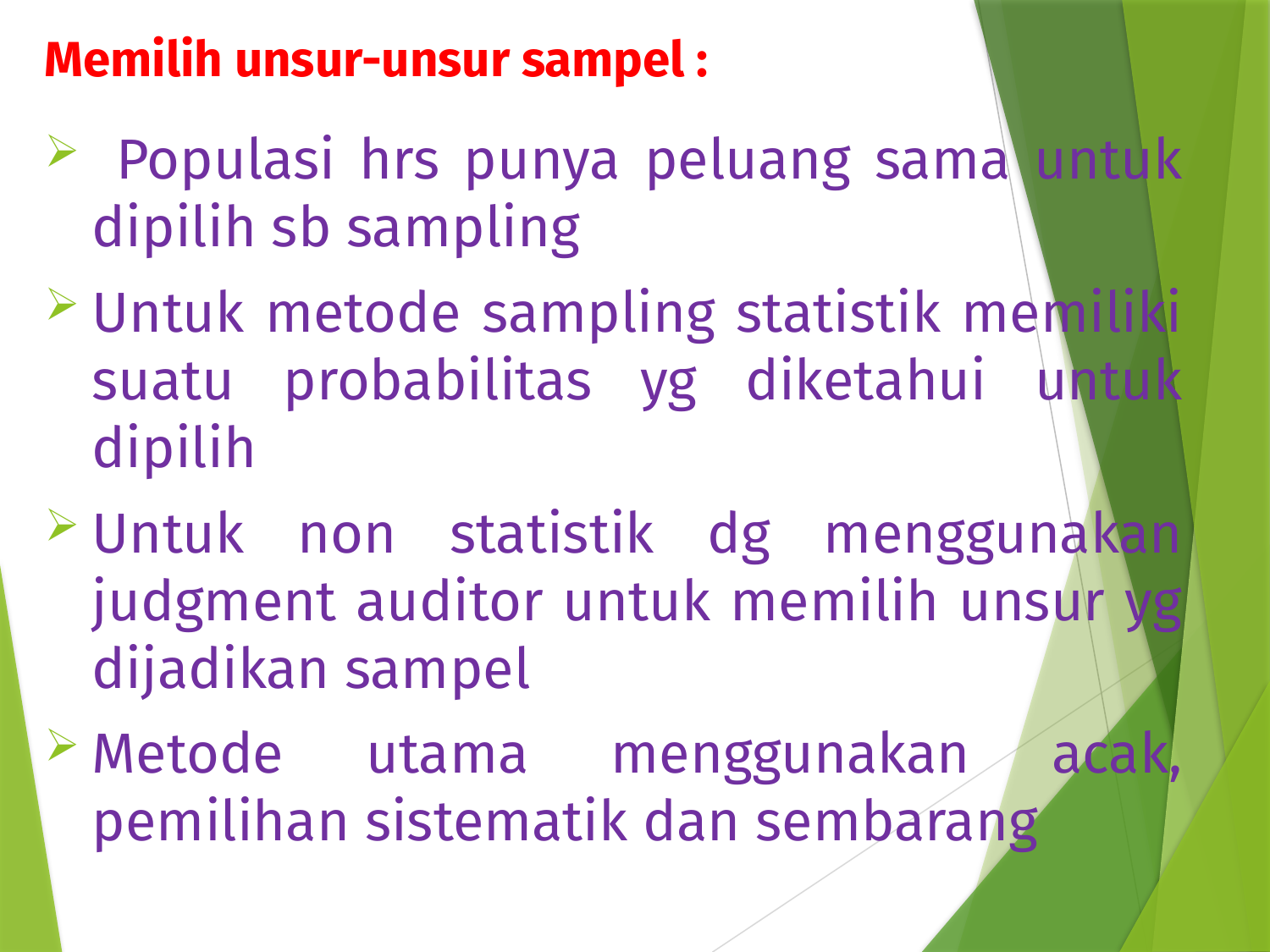

# Memilih unsur-unsur sampel :
 Populasi hrs punya peluang sama untuk dipilih sb sampling
Untuk metode sampling statistik memiliki suatu probabilitas yg diketahui untuk dipilih
Untuk non statistik dg menggunakan judgment auditor untuk memilih unsur yg dijadikan sampel
Metode utama menggunakan acak, pemilihan sistematik dan sembarang